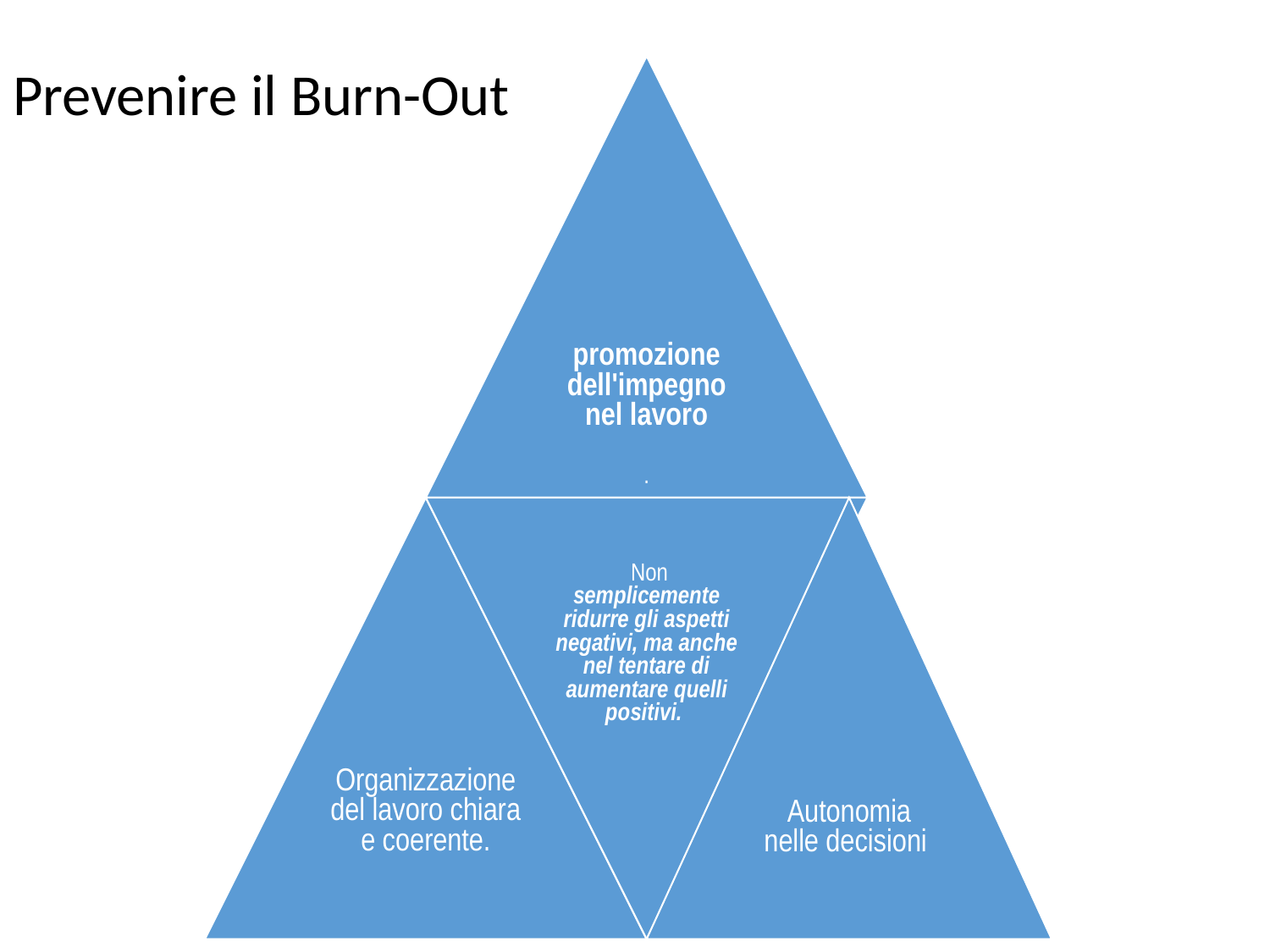

# Prevenire il Burn-Out
promozione dell'impegno nel lavoro
Organizzazione del lavoro chiara e coerente.
.
 Non semplicemente ridurre gli aspetti negativi, ma anche nel tentare di aumentare quelli positivi.
Autonomia nelle decisioni